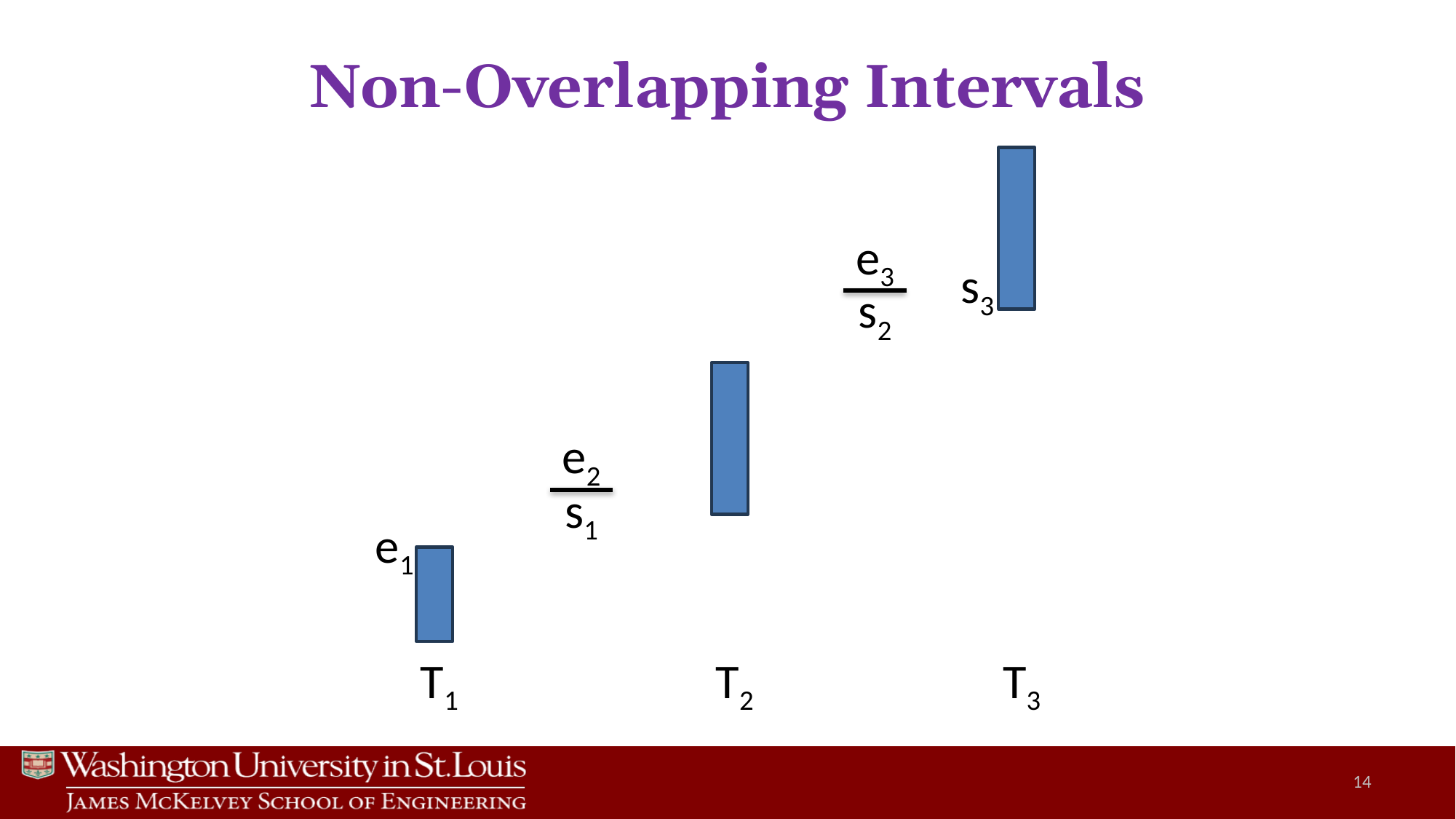

Non-Overlapping Intervals

e3
s3
s2

e2
s1
e1

T3
T1
T2
14